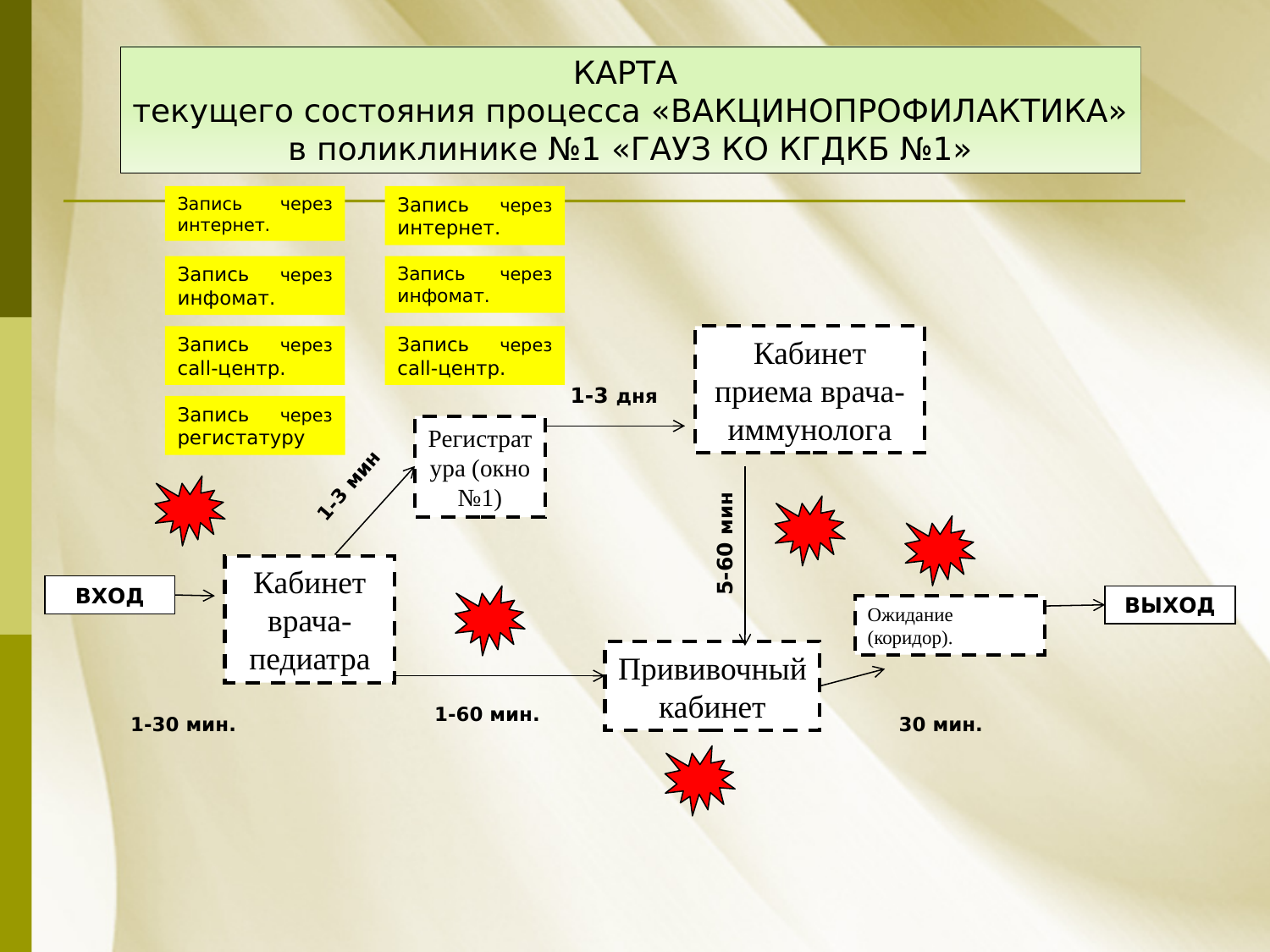

КАРТА
текущего состояния процесса «ВАКЦИНОПРОФИЛАКТИКА»
в поликлинике №1 «ГАУЗ КО КГДКБ №1»
Запись через интернет.
Запись через интернет.
Запись через инфомат.
Запись через инфомат.
Запись через call-центр.
Запись через call-центр.
Кабинет приема врача-иммунолога
1-3 дня
Запись через регистатуру
Регистратура (окно №1)
1-3 мин

5-60 мин
Кабинет врача-педиатра
ВХОД

ВЫХОД
Ожидание (коридор).
Прививочный кабинет
1-60 мин.
1-30 мин.
30 мин.